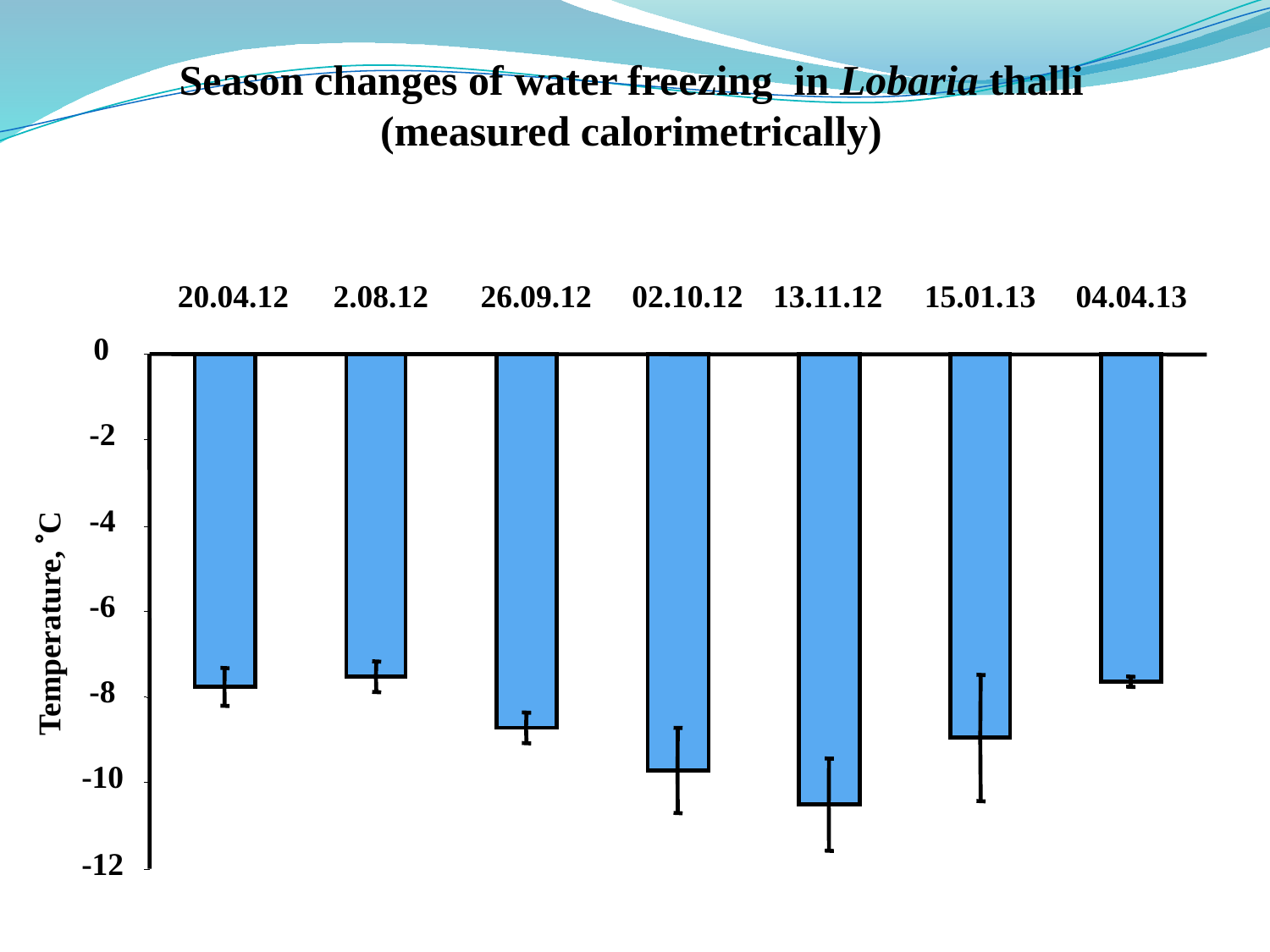

Season changes of water freezing  in Lobaria thalli
(measured calorimetrically)
20.04.12
2.08.12
26.09.12
02.10.12
13.11.12
15.01.13
04.04.13
0

-2

-4

-6
Temperature, °С

-8

-10

-12